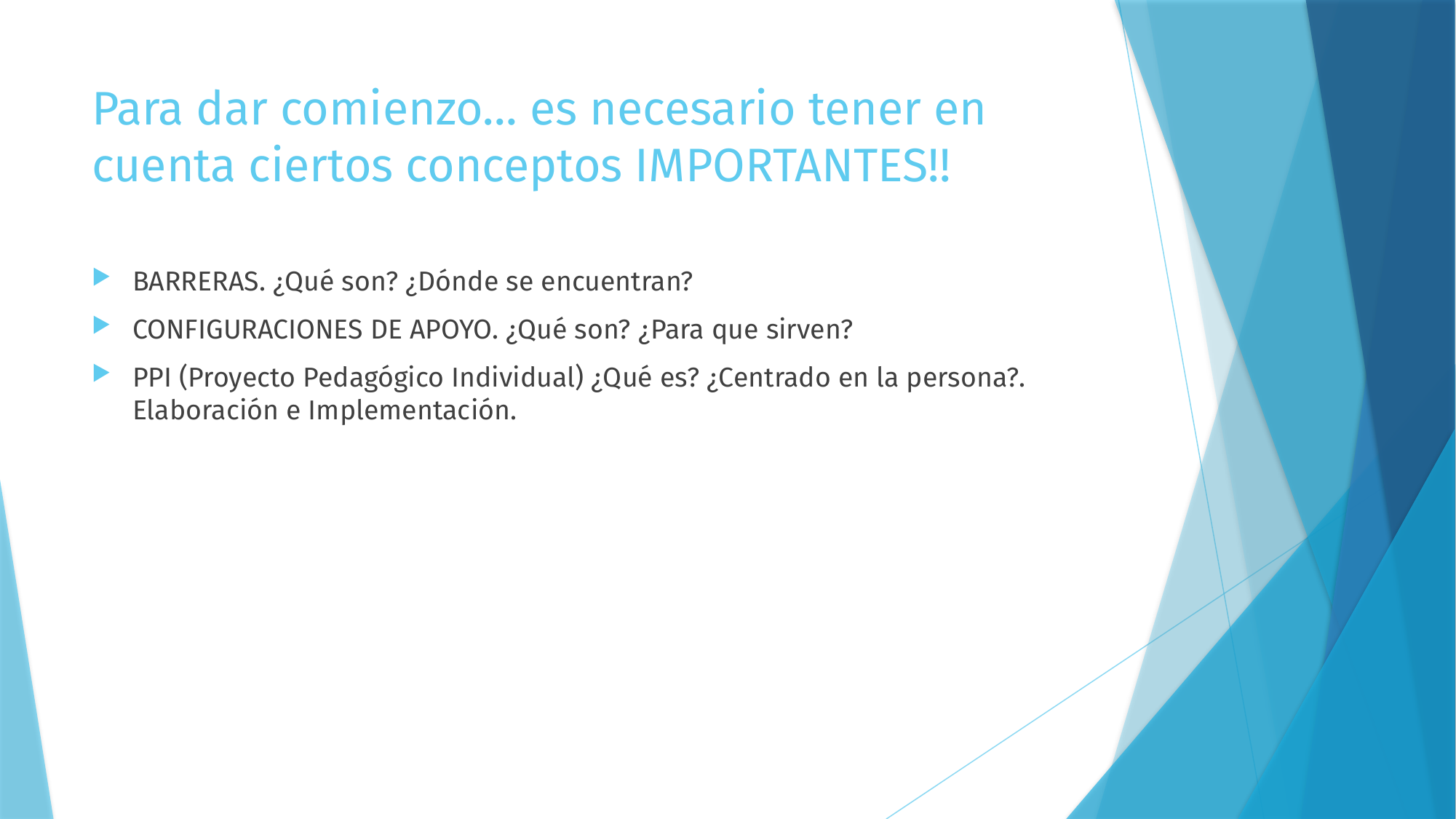

# Para dar comienzo… es necesario tener en cuenta ciertos conceptos IMPORTANTES!!
BARRERAS. ¿Qué son? ¿Dónde se encuentran?
CONFIGURACIONES DE APOYO. ¿Qué son? ¿Para que sirven?
PPI (Proyecto Pedagógico Individual) ¿Qué es? ¿Centrado en la persona?. Elaboración e Implementación.